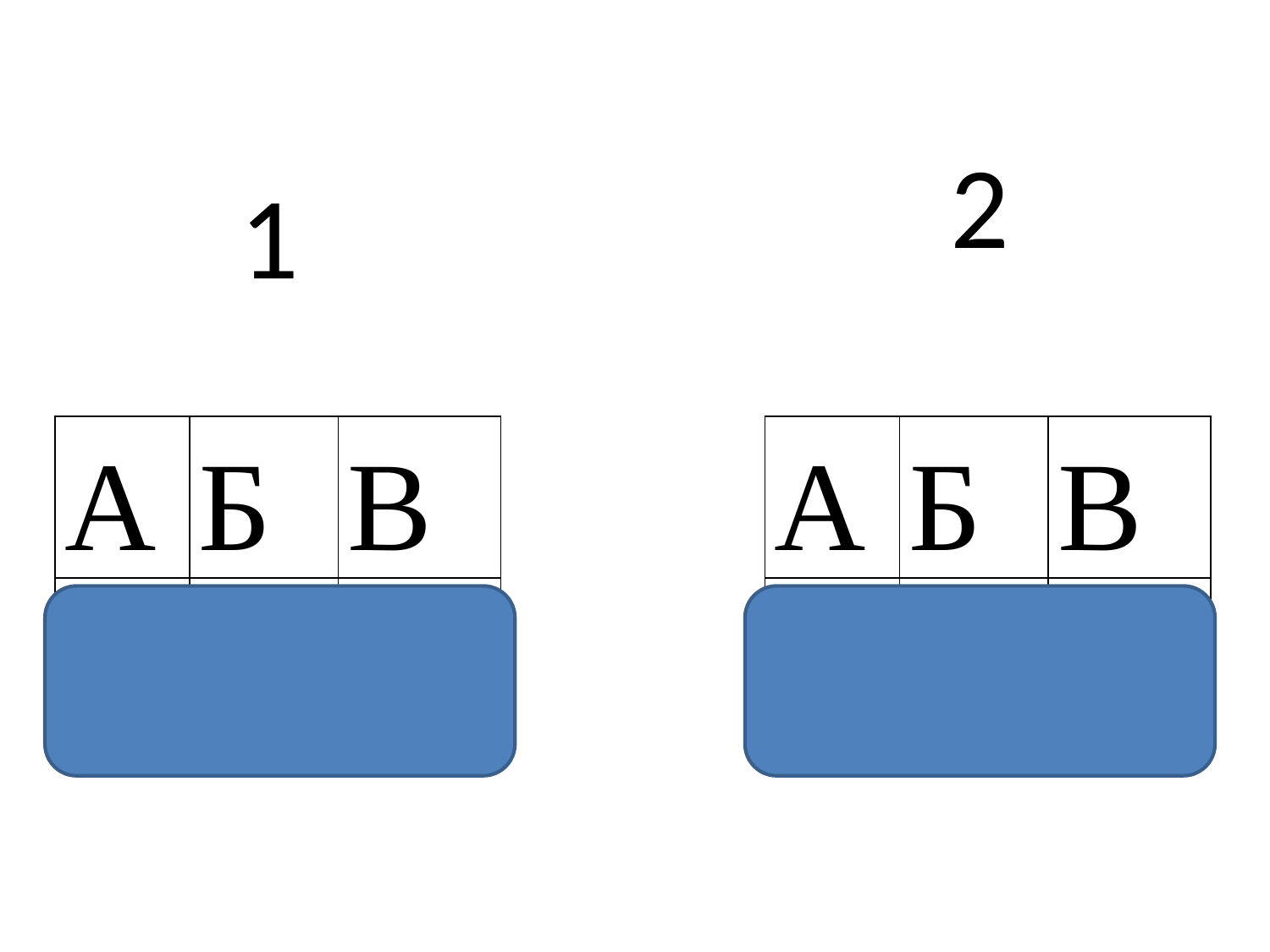

2
1
| А | Б | В |
| --- | --- | --- |
| 3 | 2 | 1 |
| А | Б | В |
| --- | --- | --- |
| 1 | 3 | 1 |